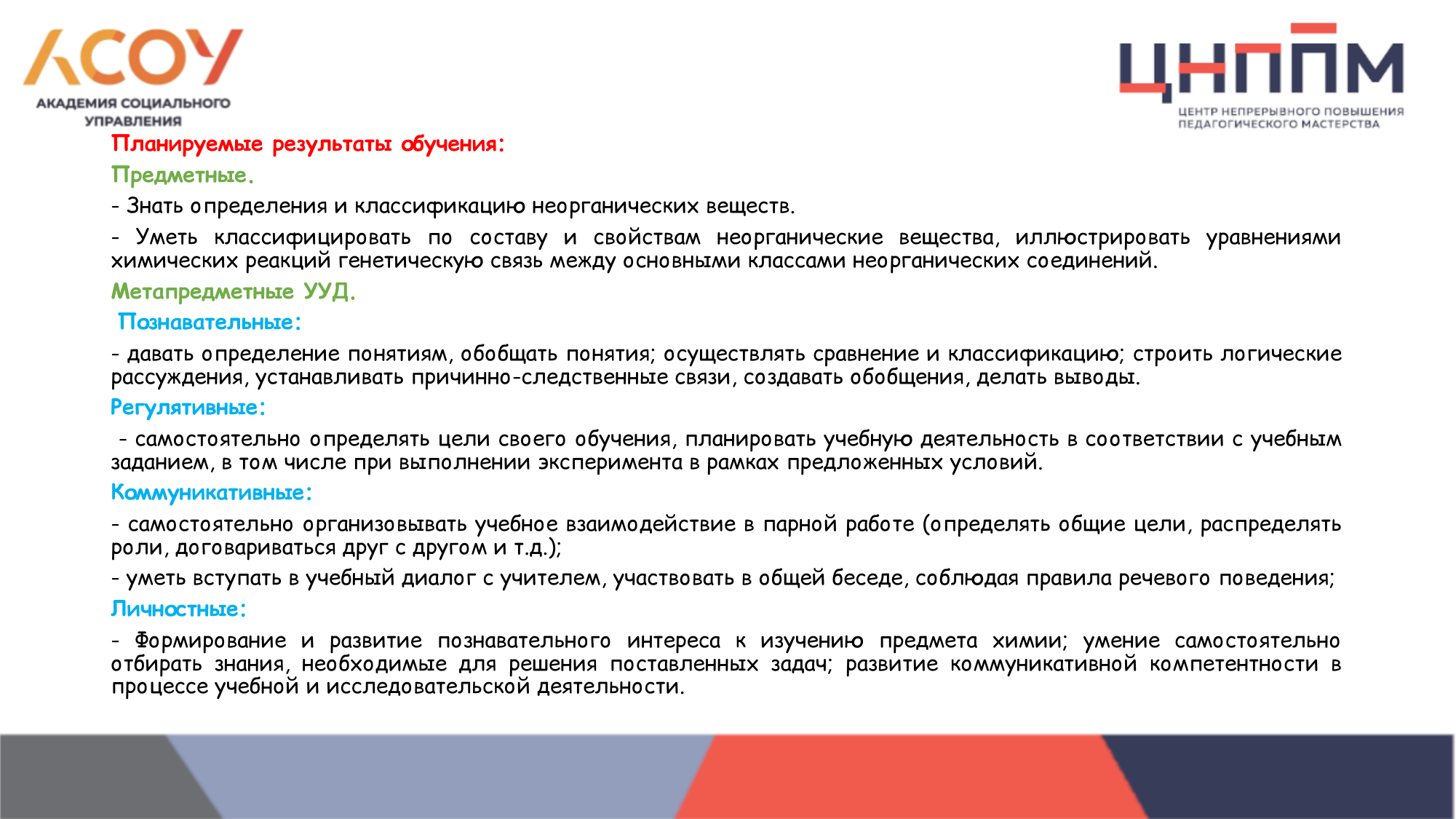

#
Планируемые результаты обучения:
Предметные.
- Знать определения и классификацию неорганических веществ.
- Уметь классифицировать по составу и свойствам неорганические вещества, иллюстрировать уравнениями химических реакций генетическую связь между основными классами неорганических соединений.
Метапредметные УУД.
 Познавательные:
- давать определение понятиям, обобщать понятия; осуществлять сравнение и классификацию; строить логические рассуждения, устанавливать причинно-следственные связи, создавать обобщения, делать выводы.
Регулятивные:
 - самостоятельно определять цели своего обучения, планировать учебную деятельность в соответствии с учебным заданием, в том числе при выполнении эксперимента в рамках предложенных условий.
Коммуникативные:
- самостоятельно организовывать учебное взаимодействие в парной работе (определять общие цели, распределять роли, договариваться друг с другом и т.д.);
- уметь вступать в учебный диалог с учителем, участвовать в общей беседе, соблюдая правила речевого поведения;
Личностные:
- Формирование и развитие познавательного интереса к изучению предмета химии; умение самостоятельно отбирать знания, необходимые для решения поставленных задач; развитие коммуникативной компетентности в процессе учебной и исследовательской деятельности.